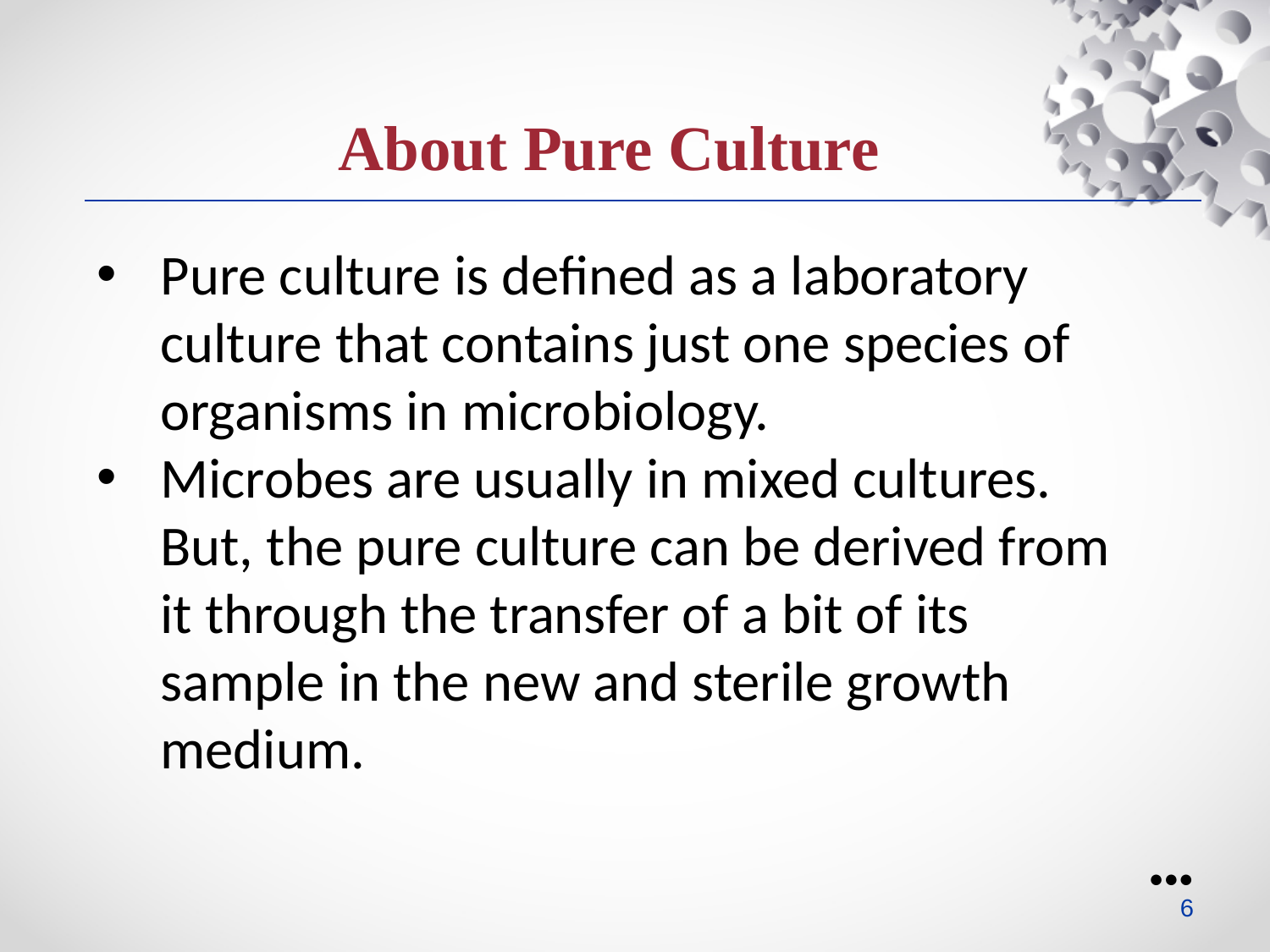

About Pure Culture
Pure culture is defined as a laboratory culture that contains just one species of organisms in microbiology.
Microbes are usually in mixed cultures. But, the pure culture can be derived from it through the transfer of a bit of its sample in the new and sterile growth medium.
●●●
6